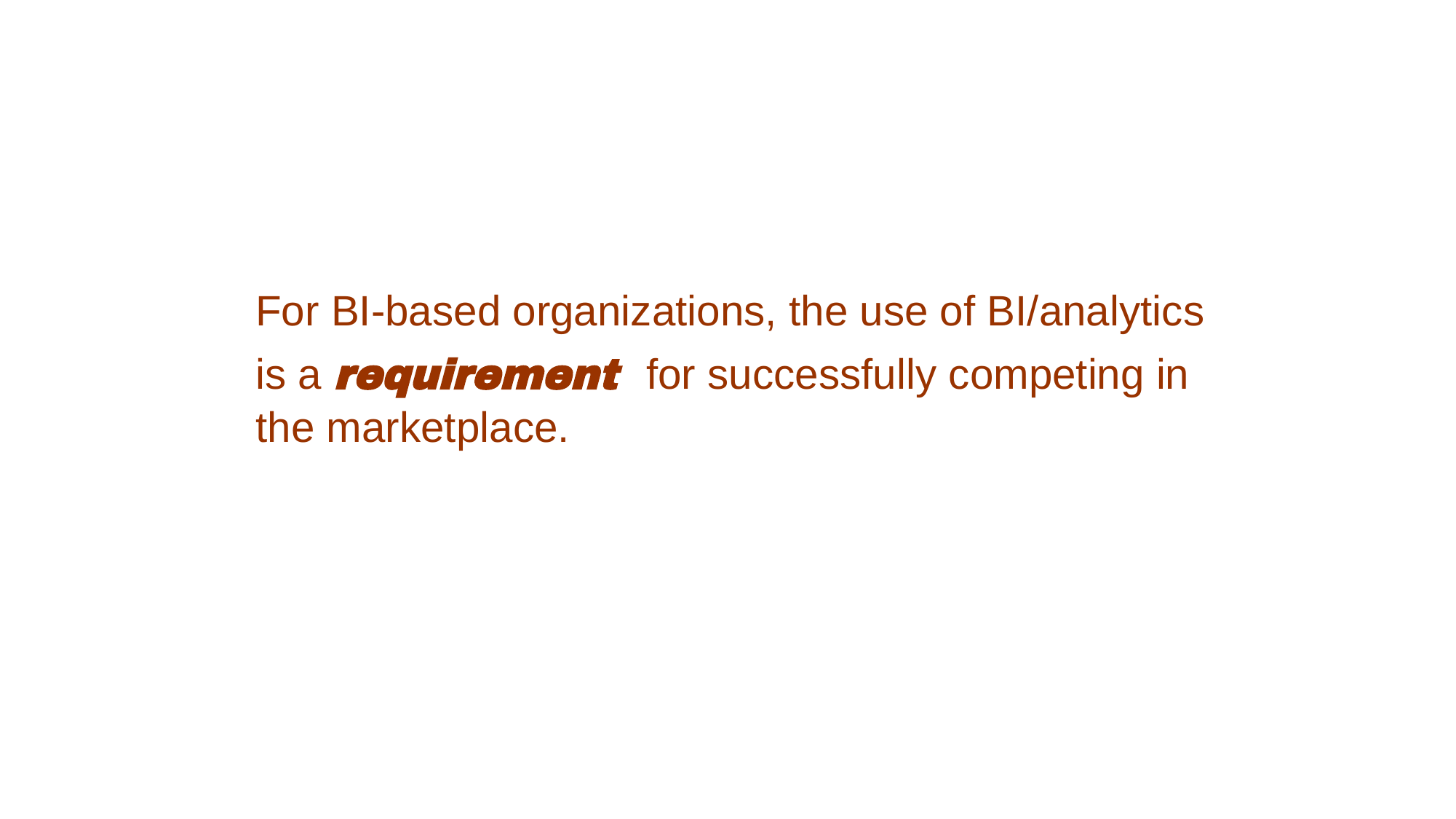

For BI-based organizations, the use of BI/analytics is a requirement  for successfully competing in the marketplace.